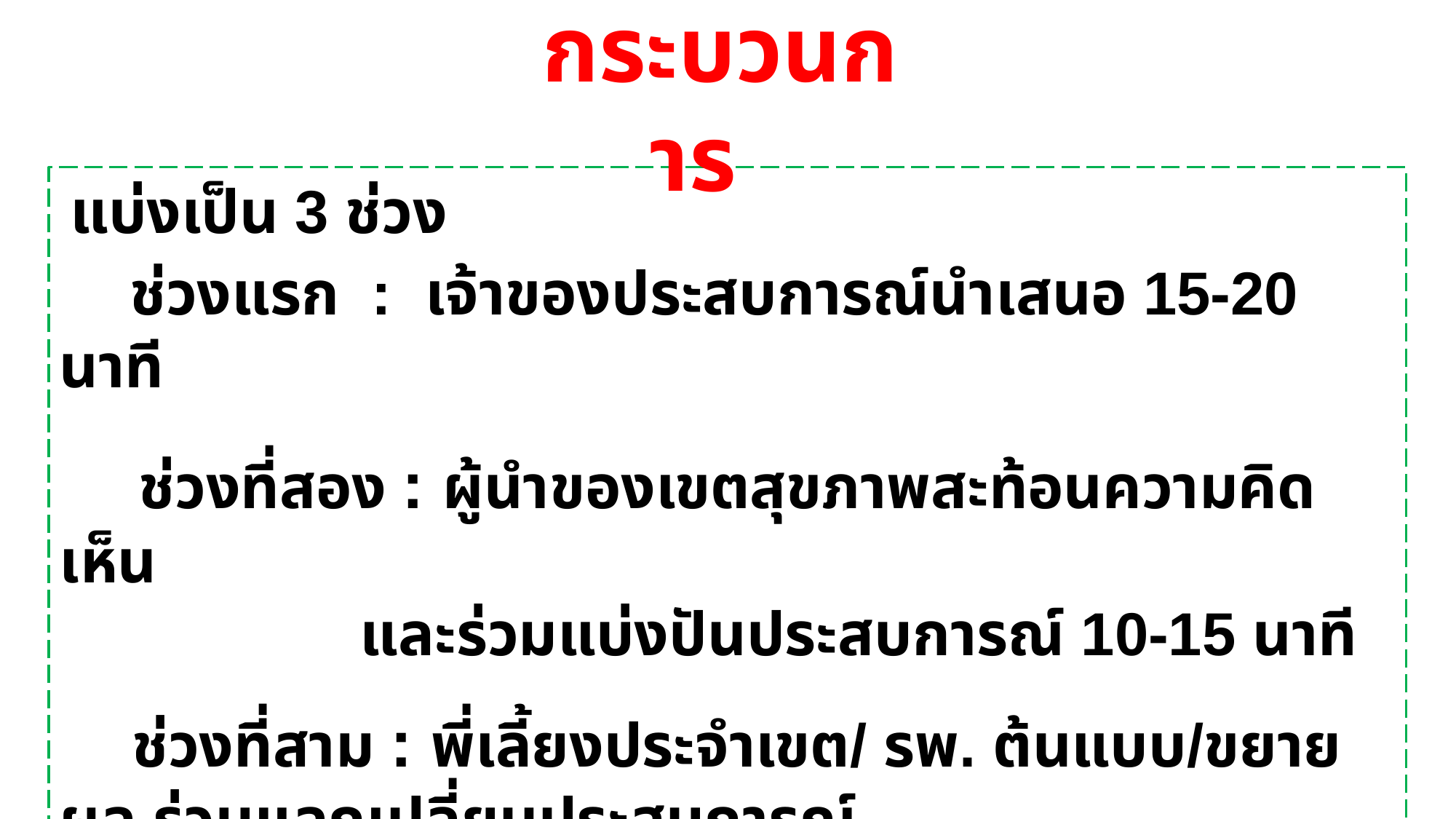

กระบวนการ
แบ่งเป็น 3 ช่วง
 ช่วงแรก  :  เจ้าของประสบการณ์นำเสนอ 15-20 นาที
     ช่วงที่สอง : ผู้นำของเขตสุขภาพสะท้อนความคิดเห็น
                   และร่วมแบ่งปันประสบการณ์ 10-15 นาที
         ช่วงที่สาม : พี่เลี้ยงประจำเขต/ รพ. ต้นแบบ/ขยายผล ร่วมแลกเปลี่ยนประสบการณ์